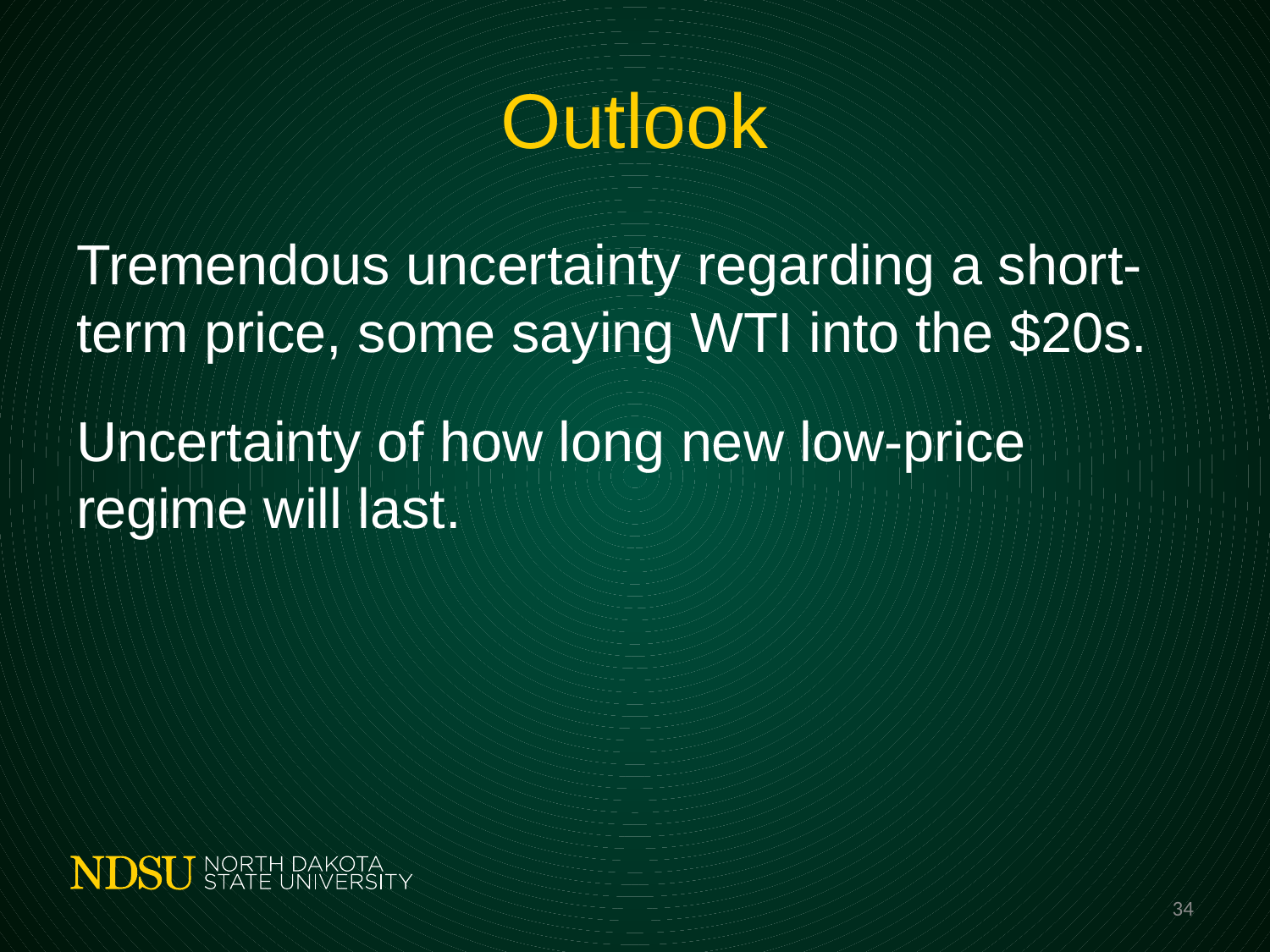

# Outlook
Tremendous uncertainty regarding a short-term price, some saying WTI into the $20s.

Uncertainty of how long new low-price regime will last.

34